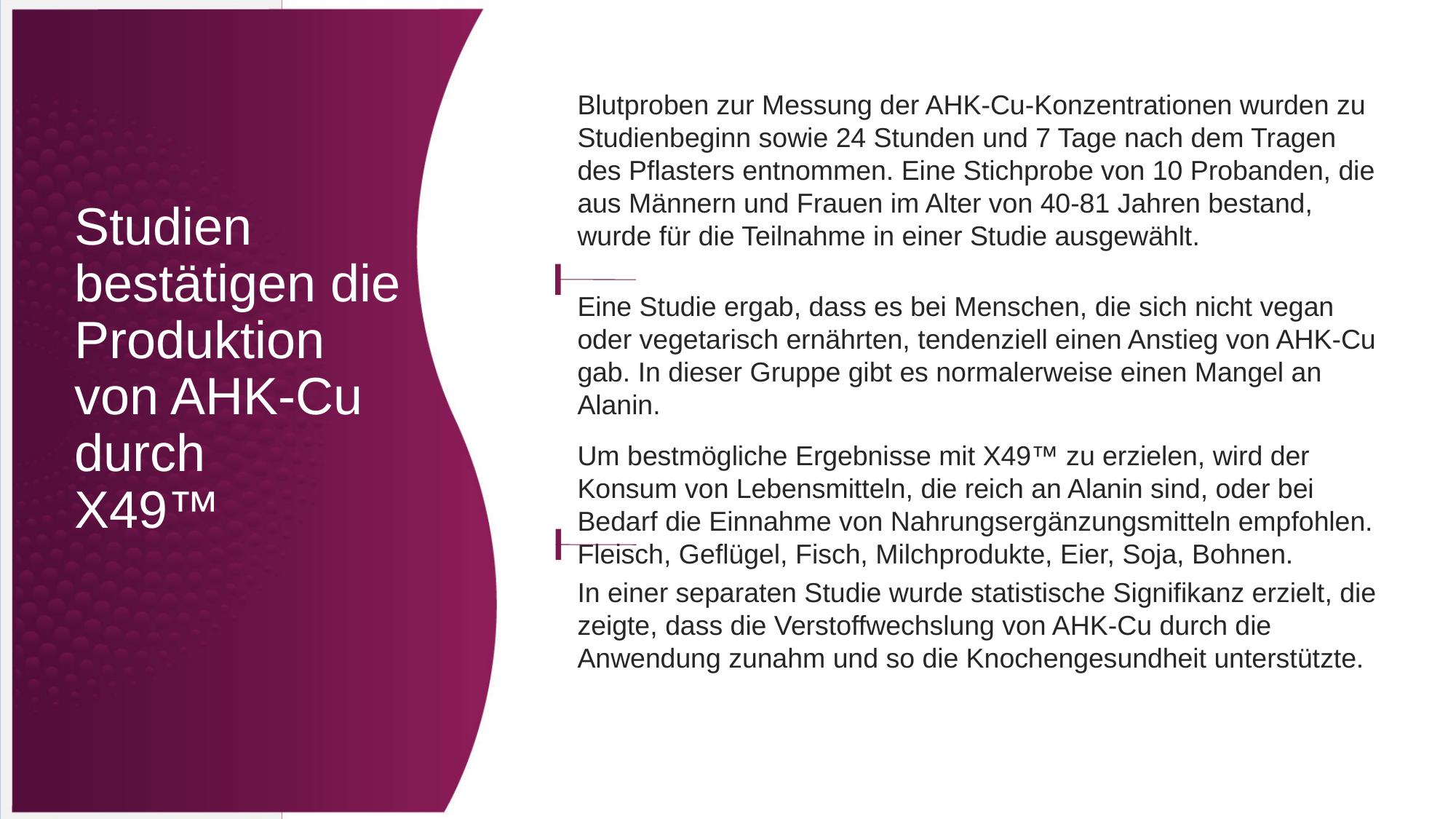

Blutproben zur Messung der AHK-Cu-Konzentrationen wurden zu Studienbeginn sowie 24 Stunden und 7 Tage nach dem Tragen des Pflasters entnommen. Eine Stichprobe von 10 Probanden, die aus Männern und Frauen im Alter von 40-81 Jahren bestand, wurde für die Teilnahme in einer Studie ausgewählt.
Studien bestätigen die Produktion von AHK-Cu durch
X49™

Eine Studie ergab, dass es bei Menschen, die sich nicht vegan oder vegetarisch ernährten, tendenziell einen Anstieg von AHK-Cu gab. In dieser Gruppe gibt es normalerweise einen Mangel an Alanin.
Um bestmögliche Ergebnisse mit X49™ zu erzielen, wird der Konsum von Lebensmitteln, die reich an Alanin sind, oder bei Bedarf die Einnahme von Nahrungsergänzungsmitteln empfohlen. Fleisch, Geflügel, Fisch, Milchprodukte, Eier, Soja, Bohnen.

In einer separaten Studie wurde statistische Signifikanz erzielt, die zeigte, dass die Verstoffwechslung von AHK-Cu durch die Anwendung zunahm und so die Knochengesundheit unterstützte.